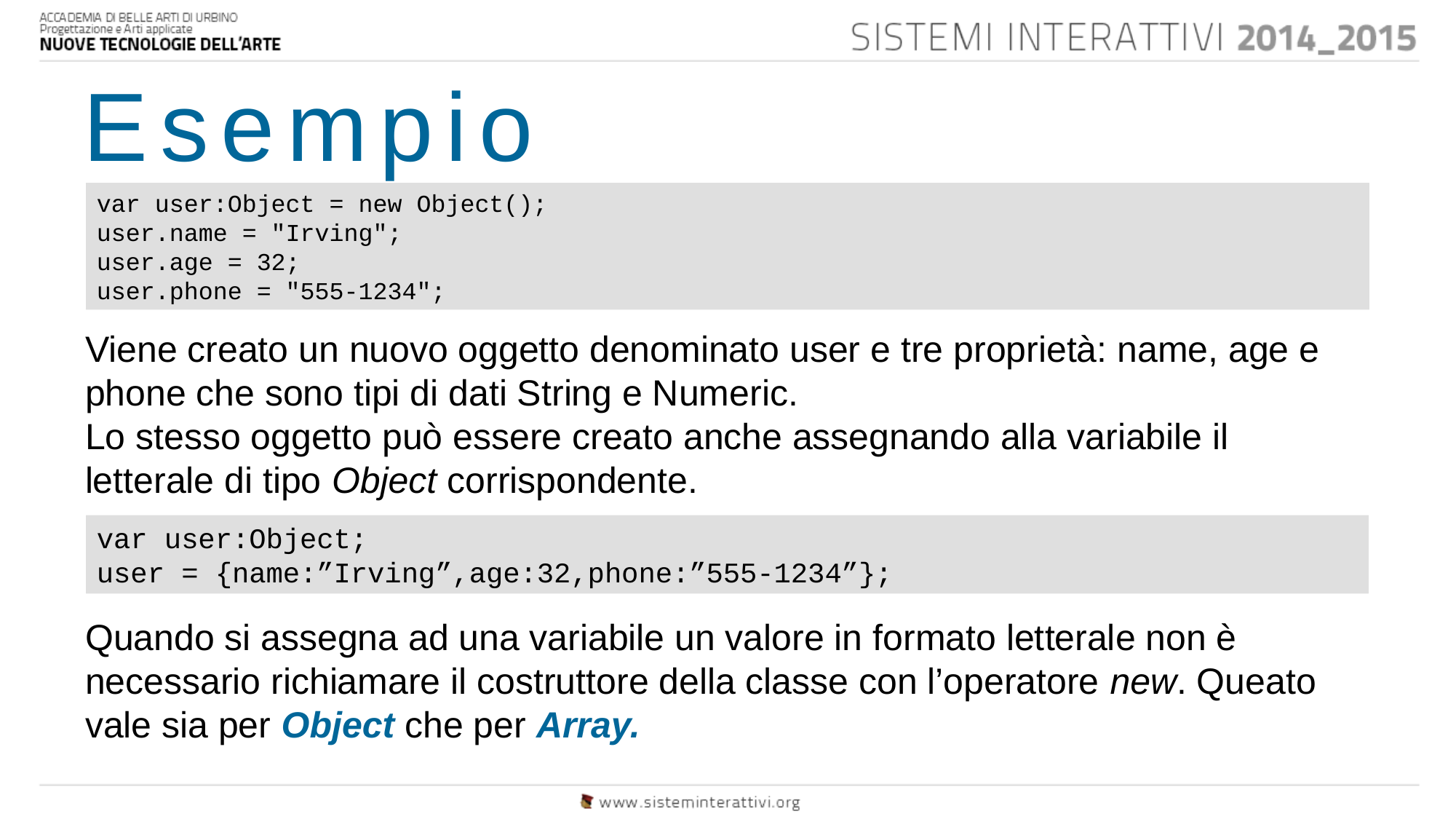

# Esempio
var user:Object = new Object();
user.name = "Irving";
user.age = 32;
user.phone = "555-1234";
Viene creato un nuovo oggetto denominato user e tre proprietà: name, age e phone che sono tipi di dati String e Numeric.
Lo stesso oggetto può essere creato anche assegnando alla variabile il letterale di tipo Object corrispondente.
var user:Object;
user = {name:”Irving”,age:32,phone:”555-1234”};
Quando si assegna ad una variabile un valore in formato letterale non è necessario richiamare il costruttore della classe con l’operatore new. Queato vale sia per Object che per Array.